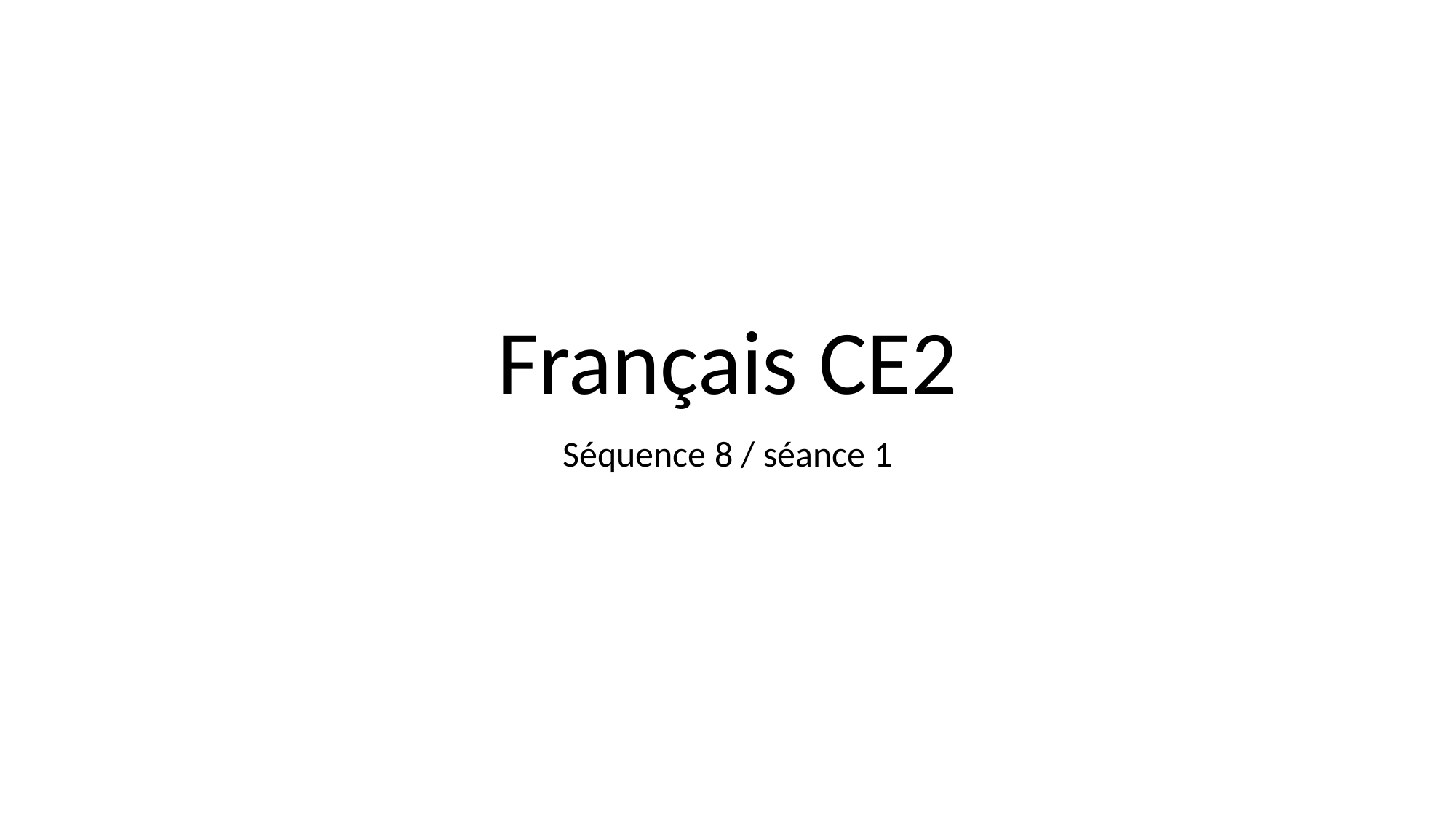

# Français CE2
Séquence 8 / séance 1